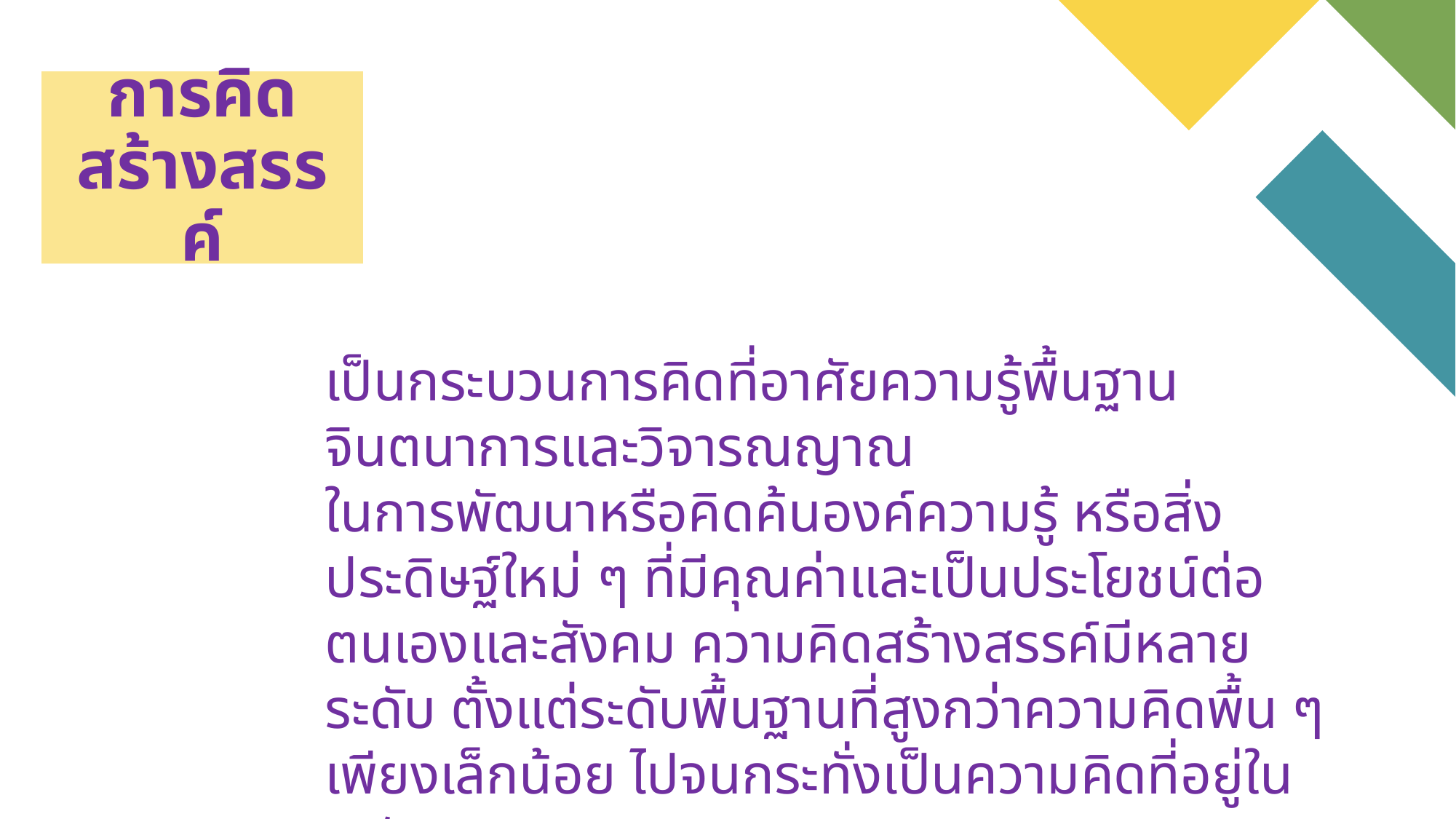

การคิดสร้างสรรค์
เป็นกระบวนการคิดที่อาศัยความรู้พื้นฐานจินตนาการและวิจารณญาณ
ในการพัฒนาหรือคิดค้นองค์ความรู้ หรือสิ่งประดิษฐ์ใหม่ ๆ ที่มีคุณค่าและเป็นประโยชน์ต่อตนเองและสังคม ความคิดสร้างสรรค์มีหลายระดับ ตั้งแต่ระดับพื้นฐานที่สูงกว่าความคิดพื้น ๆ เพียงเล็กน้อย ไปจนกระทั่งเป็นความคิดที่อยู่ในระดับสูงมาก